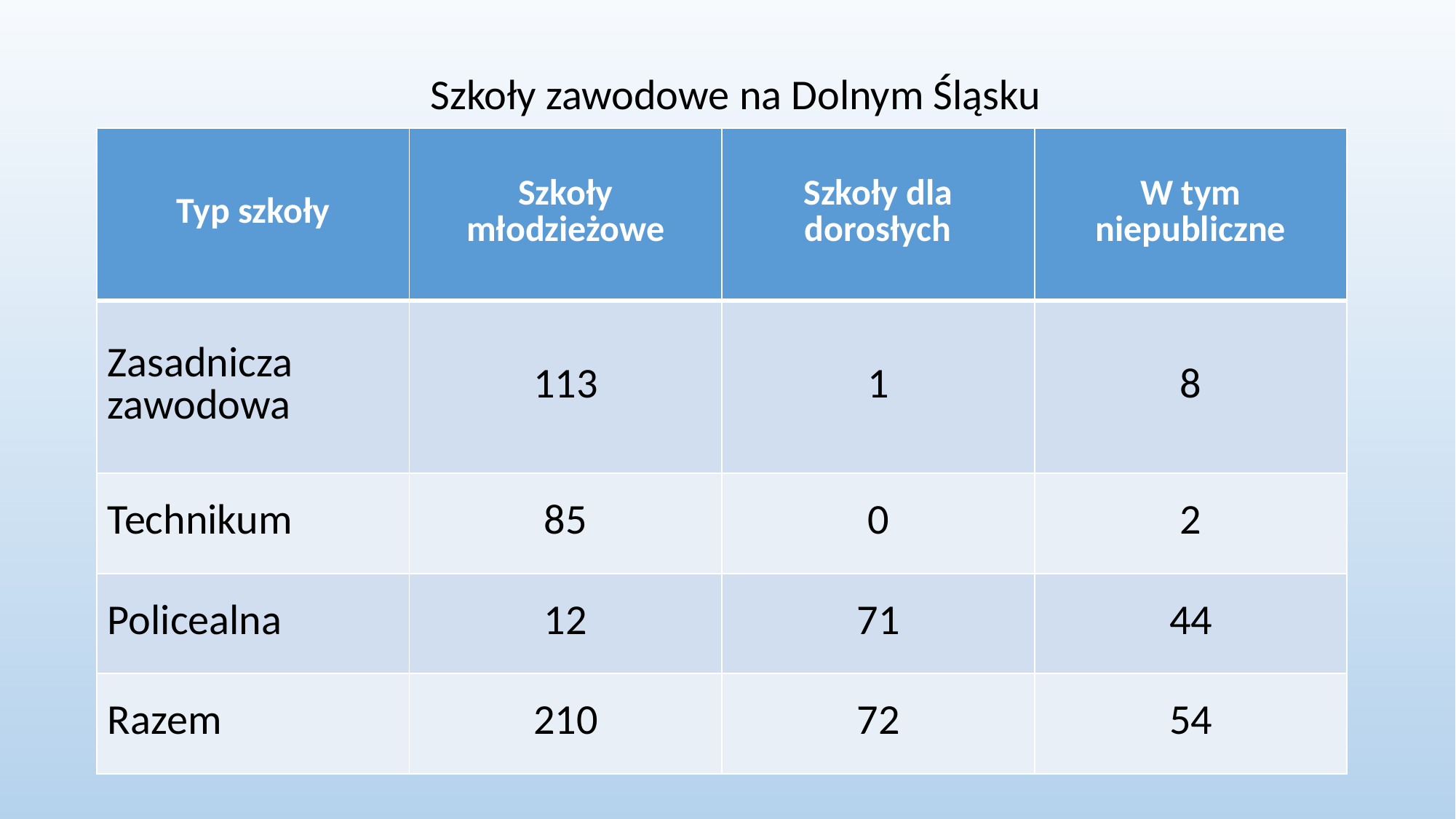

# Szkoły zawodowe na Dolnym Śląsku
| Typ szkoły | Szkoły młodzieżowe | Szkoły dla dorosłych | W tym niepubliczne |
| --- | --- | --- | --- |
| Zasadnicza zawodowa | 113 | 1 | 8 |
| Technikum | 85 | 0 | 2 |
| Policealna | 12 | 71 | 44 |
| Razem | 210 | 72 | 54 |